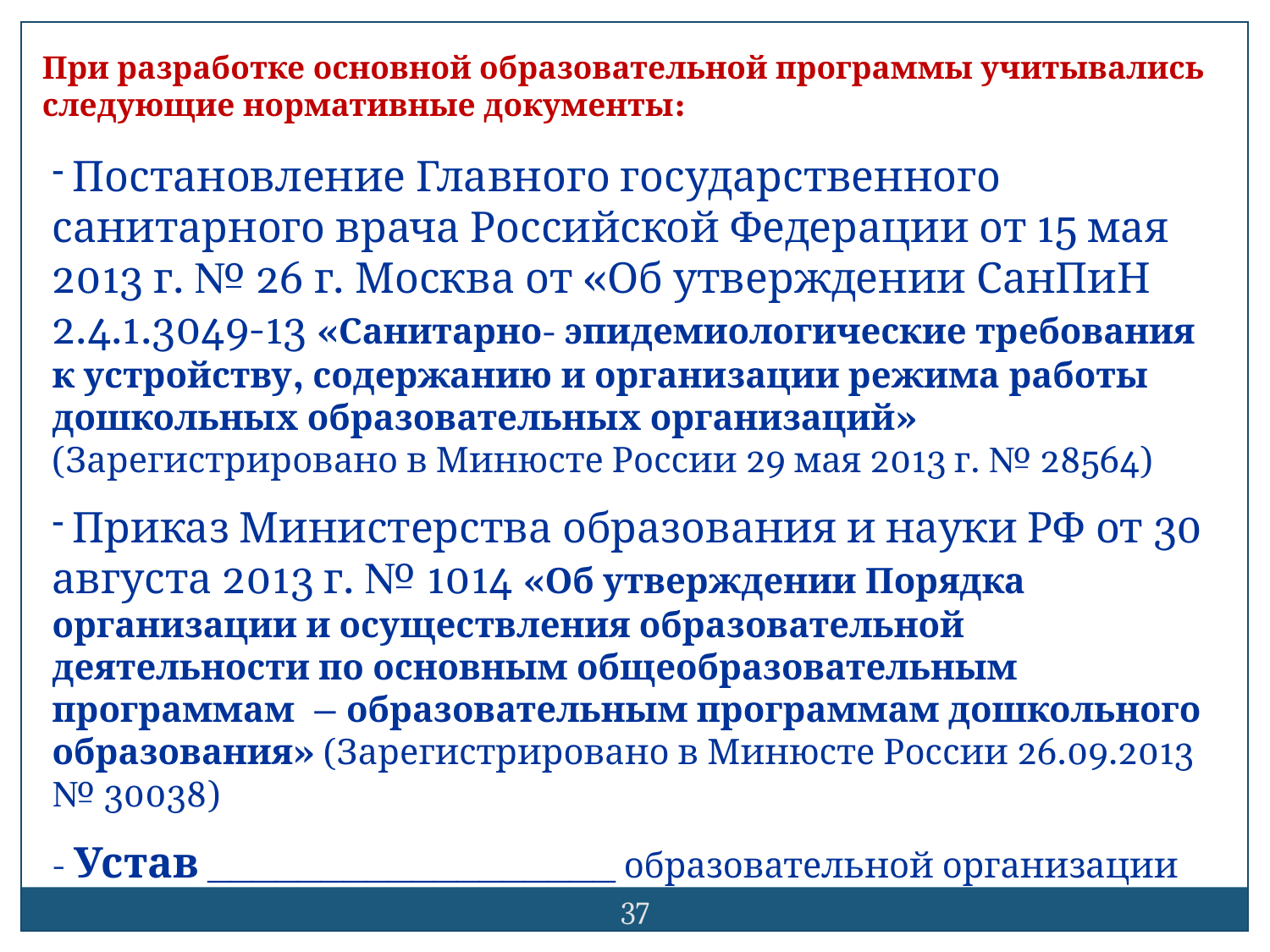

При разработке основной образовательной программы учитывались следующие нормативные документы:
 Постановление Главного государственного санитарного врача Российской Федерации от 15 мая 2013 г. № 26 г. Москва от «Об утверждении СанПиН 2.4.1.3049-13 «Санитарно- эпидемиологические требования к устройству, содержанию и организации режима работы дошкольных образовательных организаций» (Зарегистрировано в Минюсте России 29 мая 2013 г. № 28564)

 Приказ Министерства образования и науки РФ от 30 августа 2013 г. № 1014 «Об утверждении Порядка организации и осуществления образовательной деятельности по основным общеобразовательным программам  – образовательным программам дошкольного образования» (Зарегистрировано в Минюсте России 26.09.2013 № 30038)

- Устав __________________ образовательной организации
37